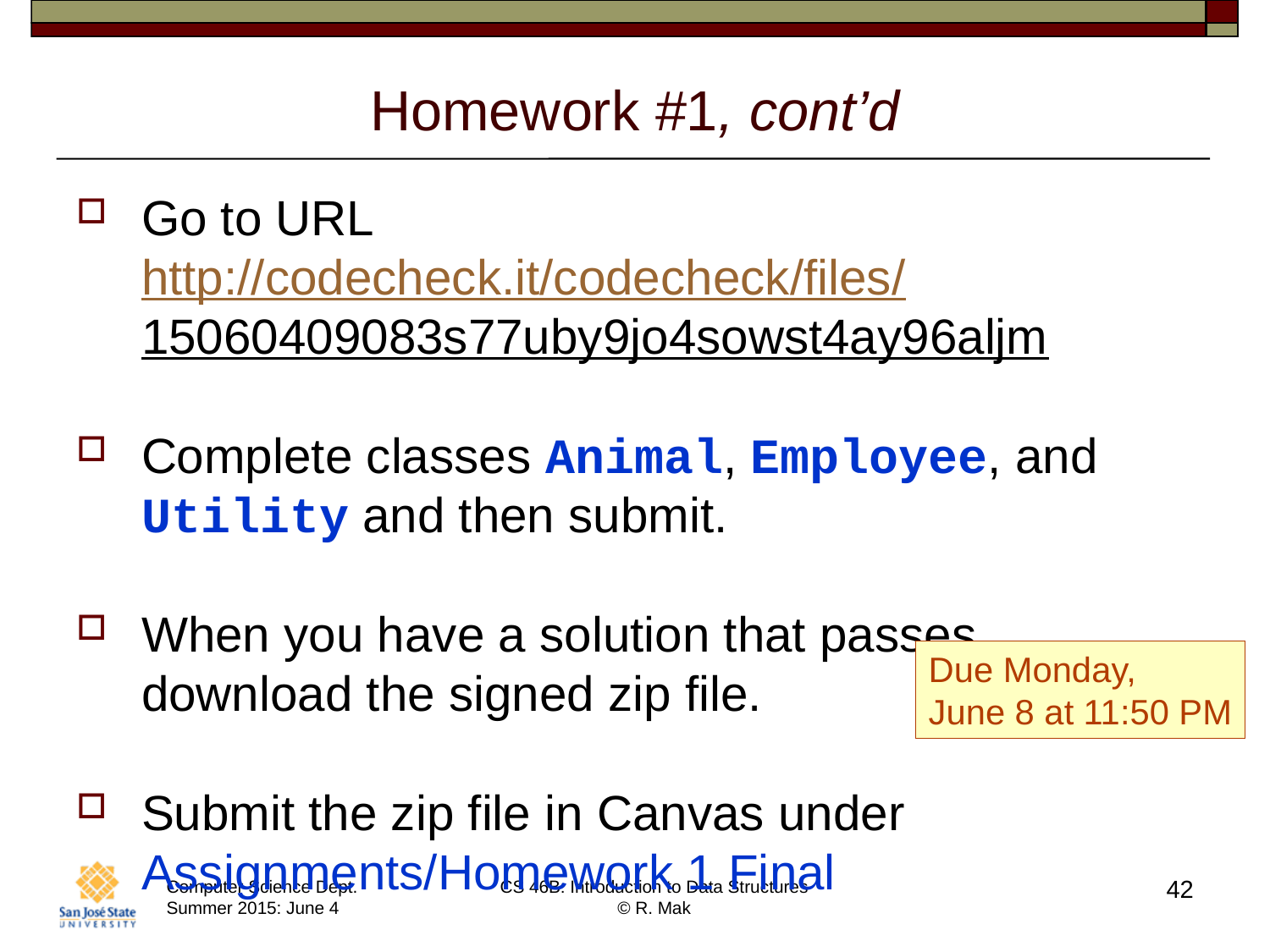

# Homework #1, cont’d
Go to URL
http://codecheck.it/codecheck/files/15060409083s77uby9jo4sowst4ay96aljm

Complete classes Animal, Employee, and Utility and then submit.

When you have a solution that passes, download the signed zip file.

Submit the zip file in Canvas under
Assignments/Homework 1 Final
Due Monday,
June 8 at 11:50 PM
42